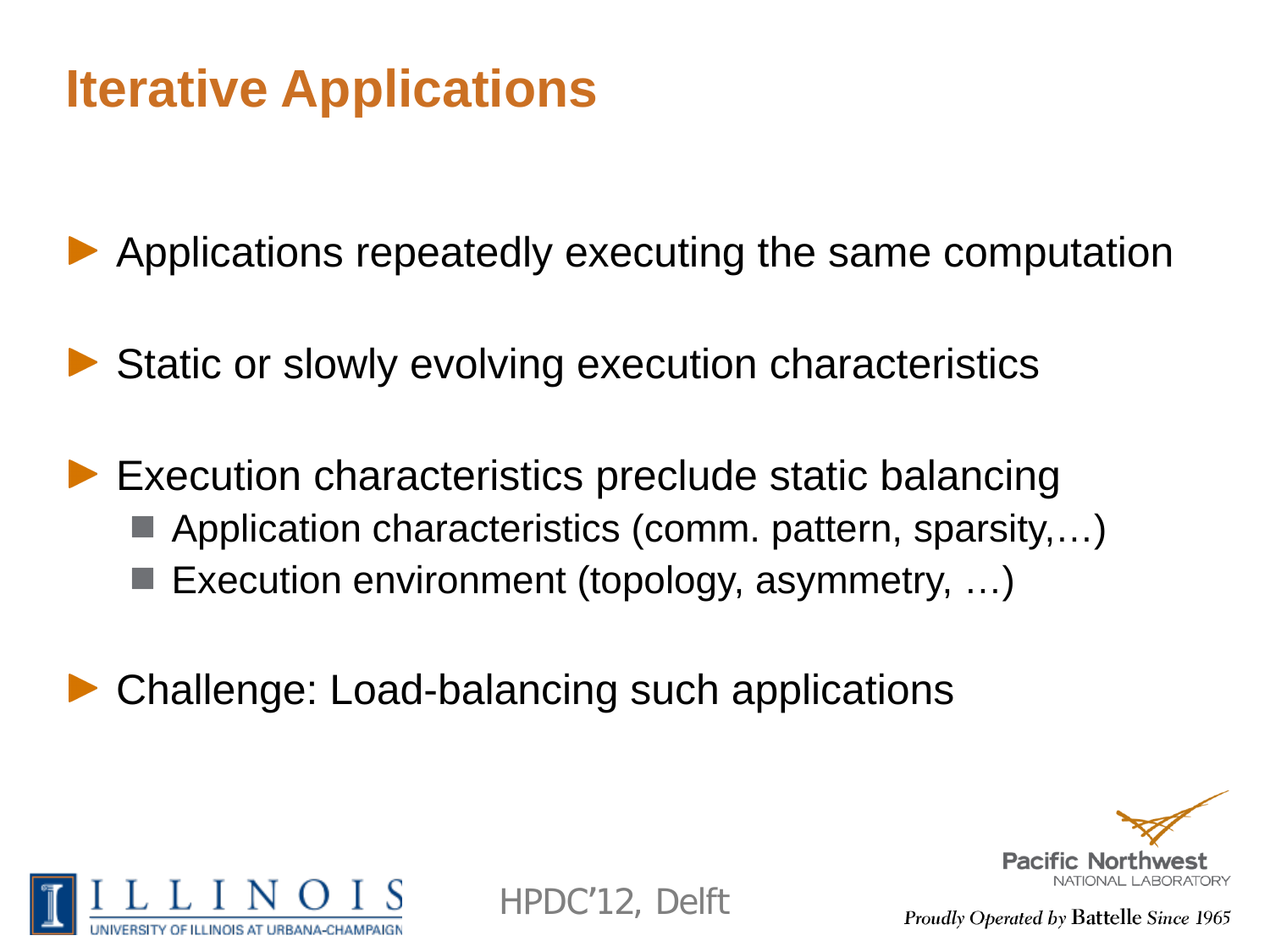

# Iterative Applications
Applications repeatedly executing the same computation

Static or slowly evolving execution characteristics

Execution characteristics preclude static balancing
Application characteristics (comm. pattern, sparsity,…)
Execution environment (topology, asymmetry, …)

Challenge: Load-balancing such applications